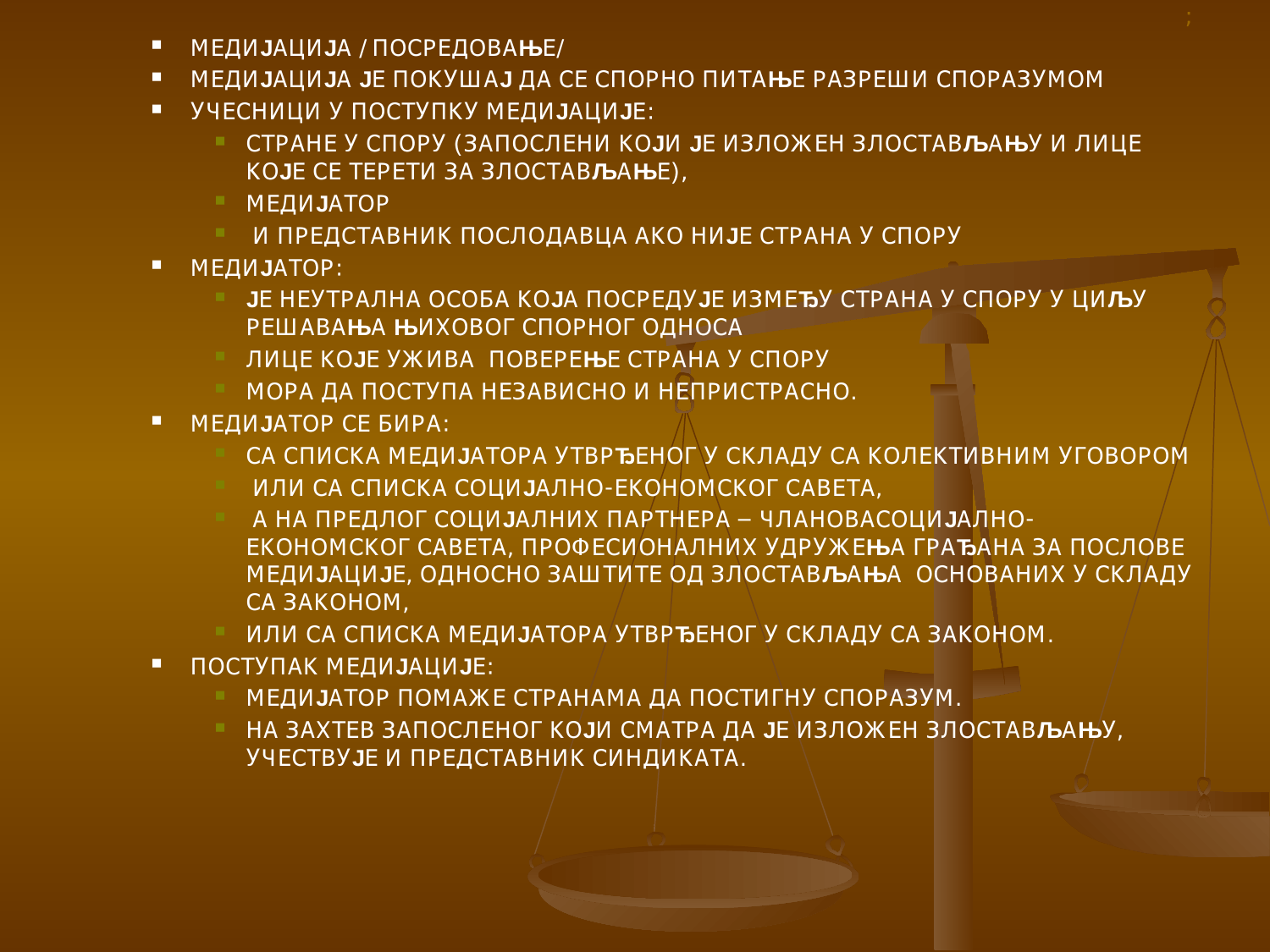

;
МЕДИЈАЦИЈА /ПОСРЕДОВАЊЕ/
МЕДИЈАЦИЈА ЈЕ ПОКУШАЈ ДА СЕ СПОРНО ПИТАЊЕ РАЗРЕШИ СПОРАЗУМОМ
УЧЕСНИЦИ У ПОСТУПКУ МЕДИЈАЦИЈЕ:
СТРАНЕ У СПОРУ (ЗАПОСЛЕНИ КОЈИ ЈЕ ИЗЛОЖЕН ЗЛОСТАВЉАЊУ И ЛИЦЕ КОЈЕ СЕ ТЕРЕТИ ЗА ЗЛОСТАВЉАЊЕ),
МЕДИЈАТОР
 И ПРЕДСТАВНИК ПОСЛОДАВЦА АКО НИЈЕ СТРАНА У СПОРУ
МЕДИЈАТОР:
ЈЕ НЕУТРАЛНА ОСОБА КОЈА ПОСРЕДУЈЕ ИЗМЕЂУ СТРАНА У СПОРУ У ЦИЉУ РЕШАВАЊА ЊИХОВОГ СПОРНОГ ОДНОСА
ЛИЦЕ КОЈЕ УЖИВА  ПОВЕРЕЊЕ СТРАНА У СПОРУ
МОРА ДА ПОСТУПА НЕЗАВИСНО И НЕПРИСТРАСНО.
МЕДИЈАТОР СЕ БИРА:
СА СПИСКА МЕДИЈАТОРА УТВРЂЕНОГ У СКЛАДУ СА КОЛЕКТИВНИМ УГОВОРОМ
 ИЛИ СА СПИСКА СОЦИЈАЛНО-ЕКОНОМСКОГ САВЕТА,
 А НА ПРЕДЛОГ СОЦИЈАЛНИХ ПАРТНЕРА – ЧЛАНОВАСОЦИЈАЛНО-ЕКОНОМСКОГ САВЕТА, ПРОФЕСИОНАЛНИХ УДРУЖЕЊА ГРАЂАНА ЗА ПОСЛОВЕ МЕДИЈАЦИЈЕ, ОДНОСНО ЗАШТИТЕ ОД ЗЛОСТАВЉАЊА  ОСНОВАНИХ У СКЛАДУ СА ЗАКОНОМ,
ИЛИ СА СПИСКА МЕДИЈАТОРА УТВРЂЕНОГ У СКЛАДУ СА ЗАКОНОМ.
ПОСТУПАК МЕДИЈАЦИЈЕ:
МЕДИЈАТОР ПОМАЖЕ СТРАНАМА ДА ПОСТИГНУ СПОРАЗУМ.
НА ЗАХТЕВ ЗАПОСЛЕНОГ КОЈИ СМАТРА ДА ЈЕ ИЗЛОЖЕН ЗЛОСТАВЉАЊУ, УЧЕСТВУЈЕ И ПРЕДСТАВНИК СИНДИКАТА.